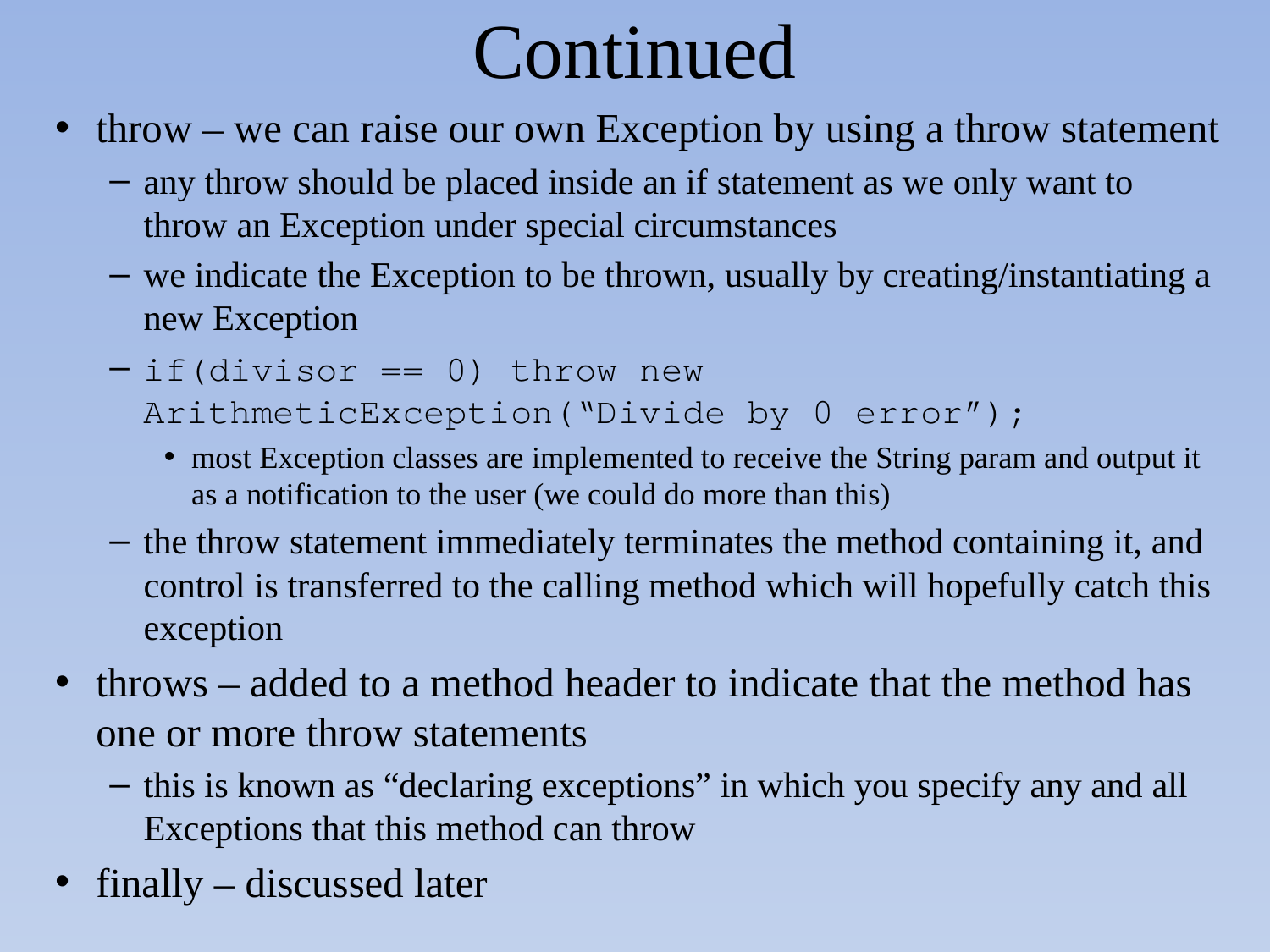

# Continued
throw – we can raise our own Exception by using a throw statement
any throw should be placed inside an if statement as we only want to throw an Exception under special circumstances
we indicate the Exception to be thrown, usually by creating/instantiating a new Exception
if(divisor == 0) throw new ArithmeticException(“Divide by 0 error”);
most Exception classes are implemented to receive the String param and output it as a notification to the user (we could do more than this)
the throw statement immediately terminates the method containing it, and control is transferred to the calling method which will hopefully catch this exception
throws – added to a method header to indicate that the method has one or more throw statements
this is known as “declaring exceptions” in which you specify any and all Exceptions that this method can throw
finally – discussed later